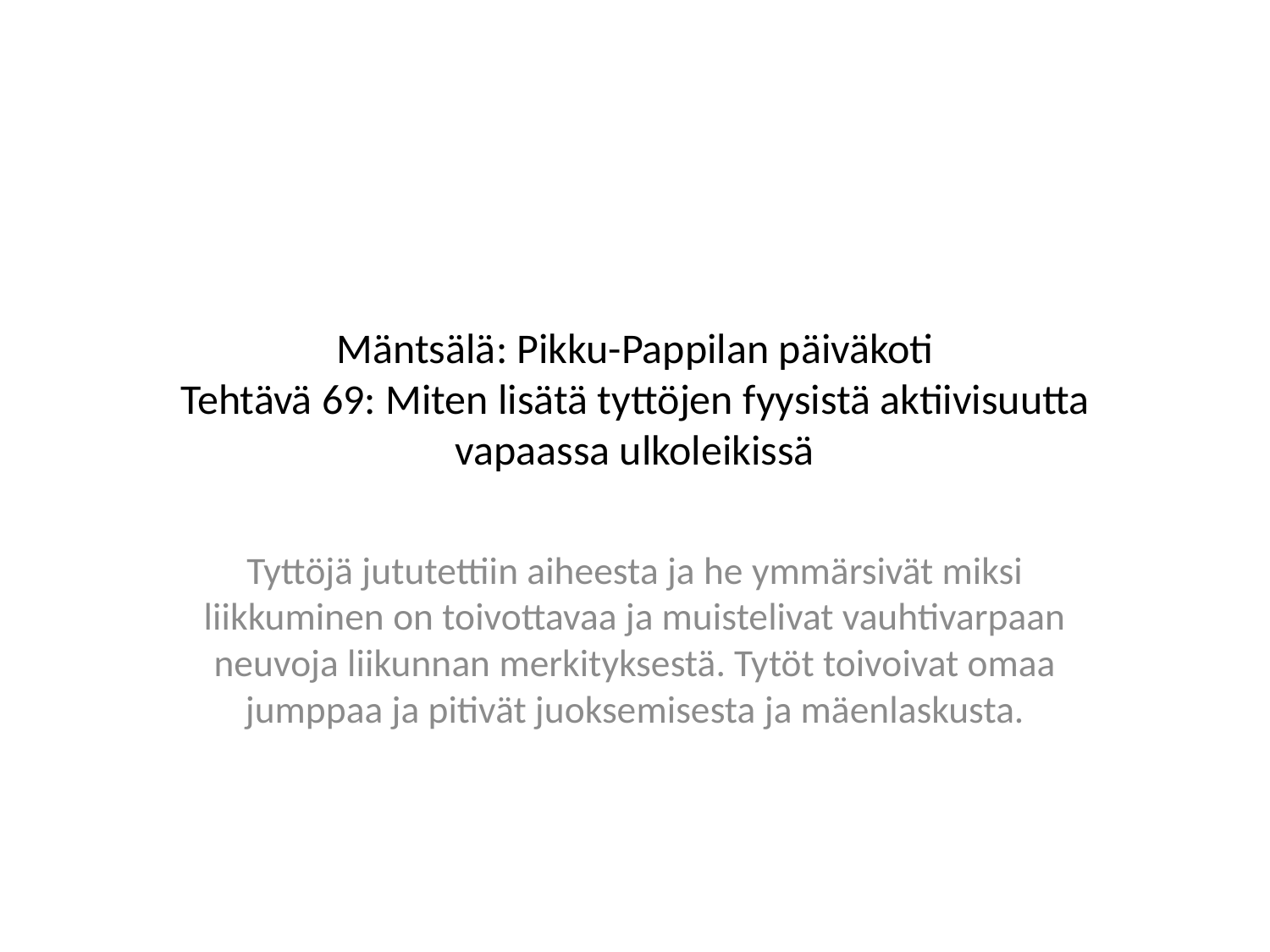

# Mäntsälä: Pikku-Pappilan päiväkoti Tehtävä 69: Miten lisätä tyttöjen fyysistä aktiivisuutta vapaassa ulkoleikissä
Tyttöjä jututettiin aiheesta ja he ymmärsivät miksi liikkuminen on toivottavaa ja muistelivat vauhtivarpaan neuvoja liikunnan merkityksestä. Tytöt toivoivat omaa jumppaa ja pitivät juoksemisesta ja mäenlaskusta.